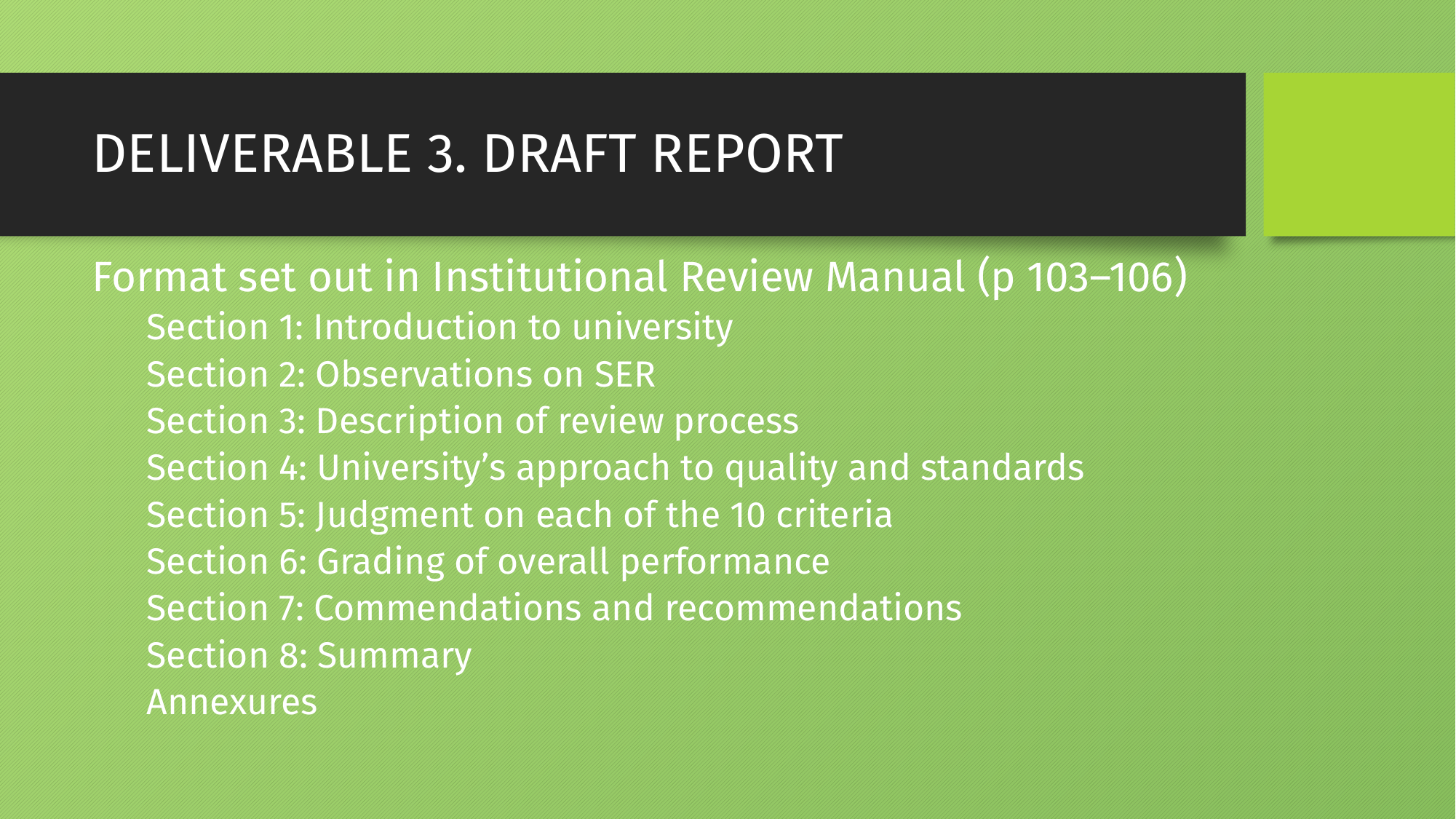

# DELIVERABLE 3. DRAFT REPORT
Format set out in Institutional Review Manual (p 103–106)
Section 1: Introduction to university
Section 2: Observations on SER
Section 3: Description of review process
Section 4: University’s approach to quality and standards
Section 5: Judgment on each of the 10 criteria
Section 6: Grading of overall performance
Section 7: Commendations and recommendations
Section 8: Summary
Annexures